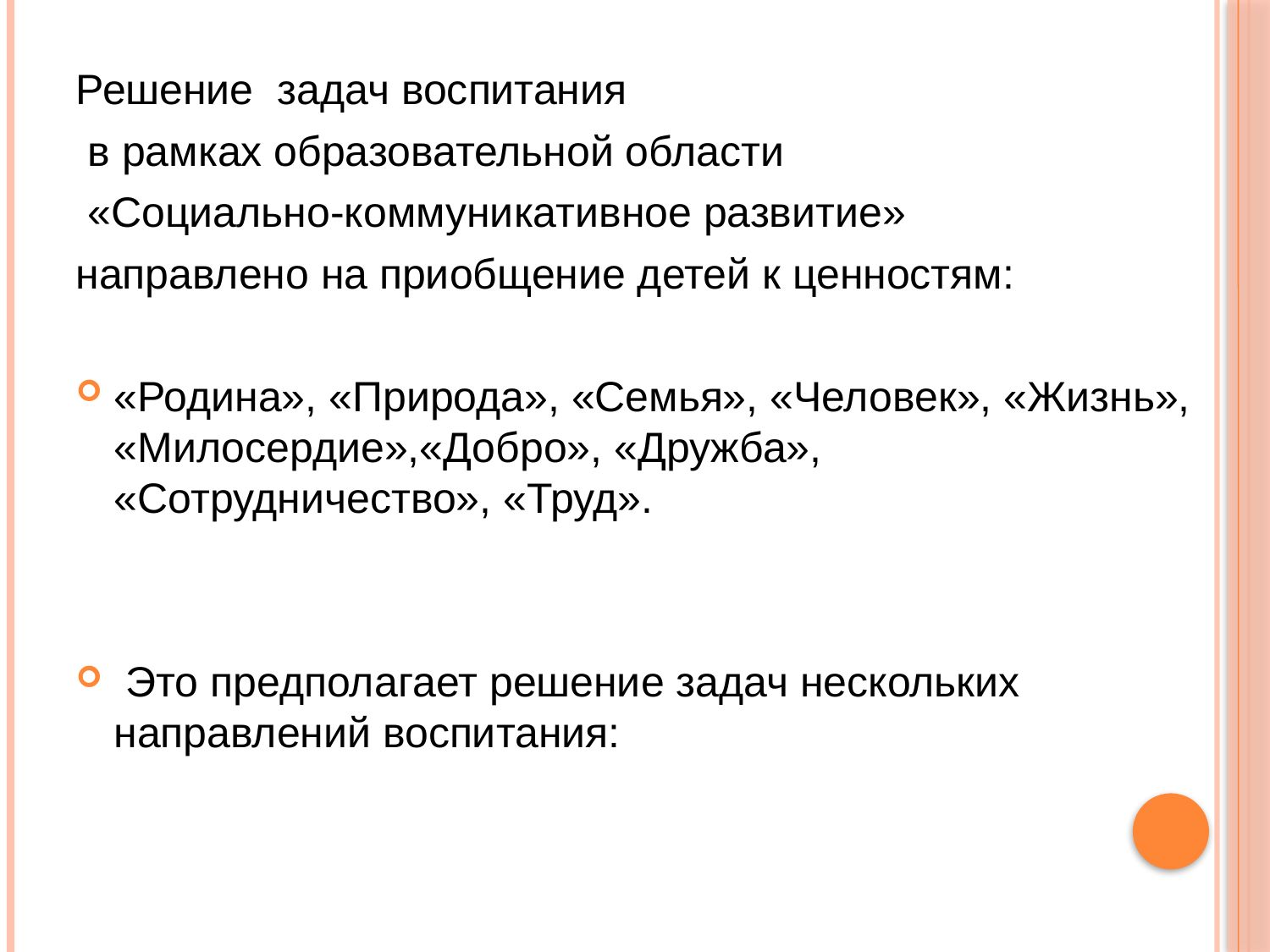

#
Решение  задач воспитания
 в рамках образовательной области
 «Социально-коммуникативное развитие»
направлено на приобщение детей к ценностям:

«Родина», «Природа», «Семья», «Человек», «Жизнь», «Милосердие»,«Добро», «Дружба», «Сотрудничество», «Труд».

 Это предполагает решение задач нескольких направлений воспитания: